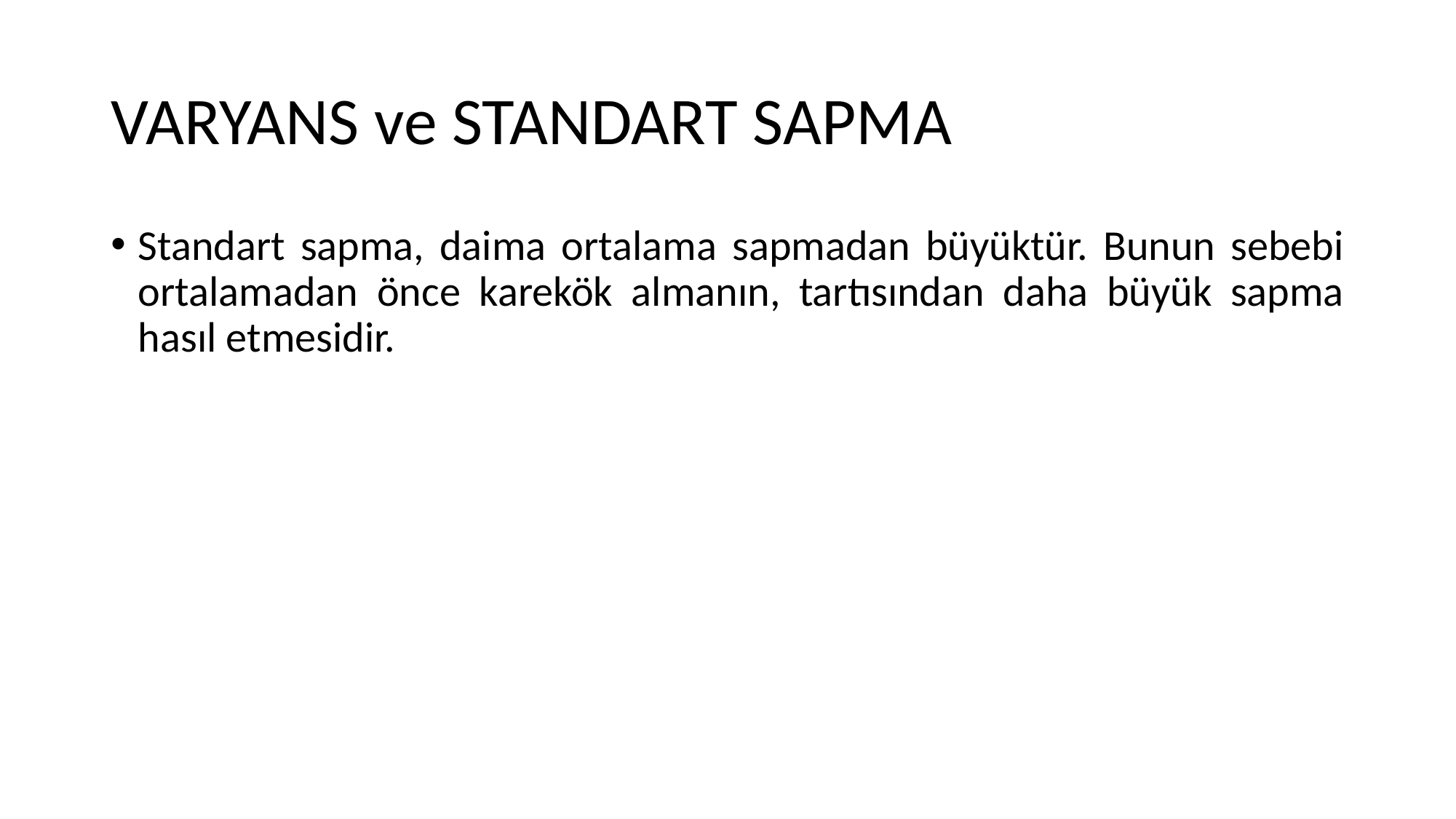

# VARYANS ve STANDART SAPMA
Standart sapma, daima ortalama sapmadan büyüktür. Bunun sebebi ortalamadan önce karekök almanın, tartısından daha büyük sapma hasıl etmesidir.